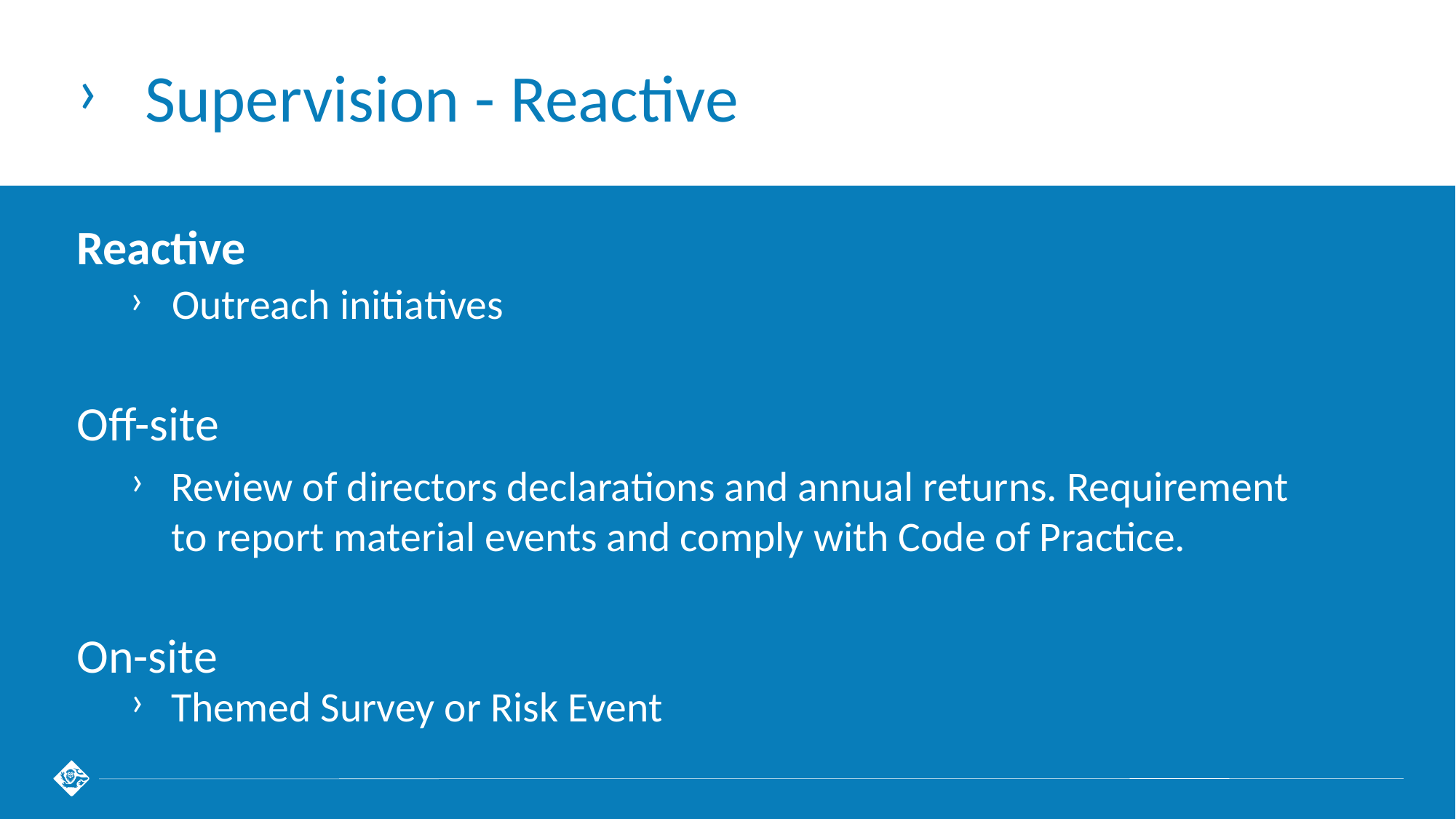

# Supervision - Reactive
Reactive
Outreach initiatives

Off-site
Review of directors declarations and annual returns. Requirement to report material events and comply with Code of Practice.

On-site
Themed Survey or Risk Event